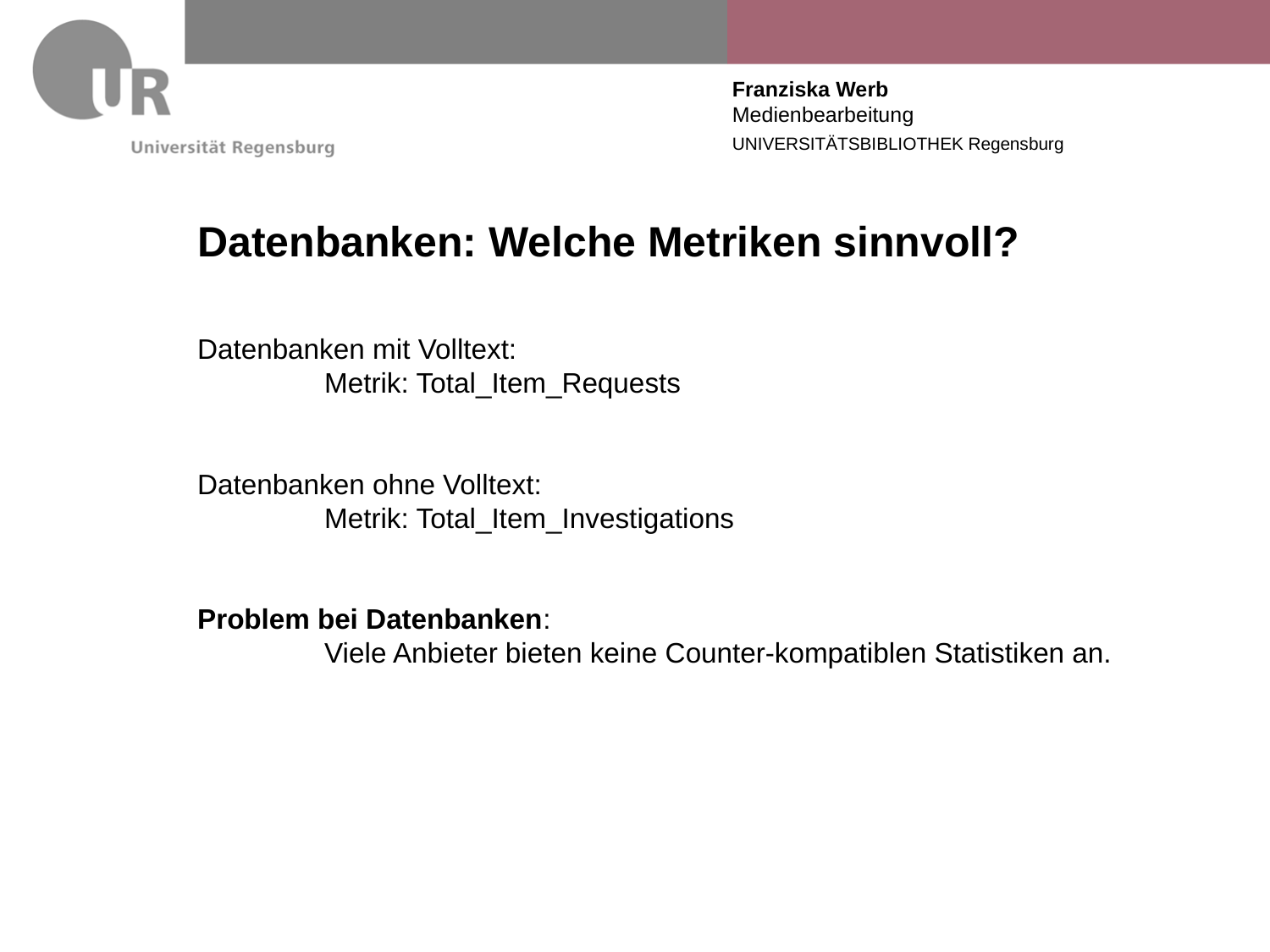

# Datenbanken: Welche Metriken sinnvoll?
Datenbanken mit Volltext:
	Metrik: Total_Item_Requests

Datenbanken ohne Volltext:
	Metrik: Total_Item_Investigations

Problem bei Datenbanken:
	Viele Anbieter bieten keine Counter-kompatiblen Statistiken an.